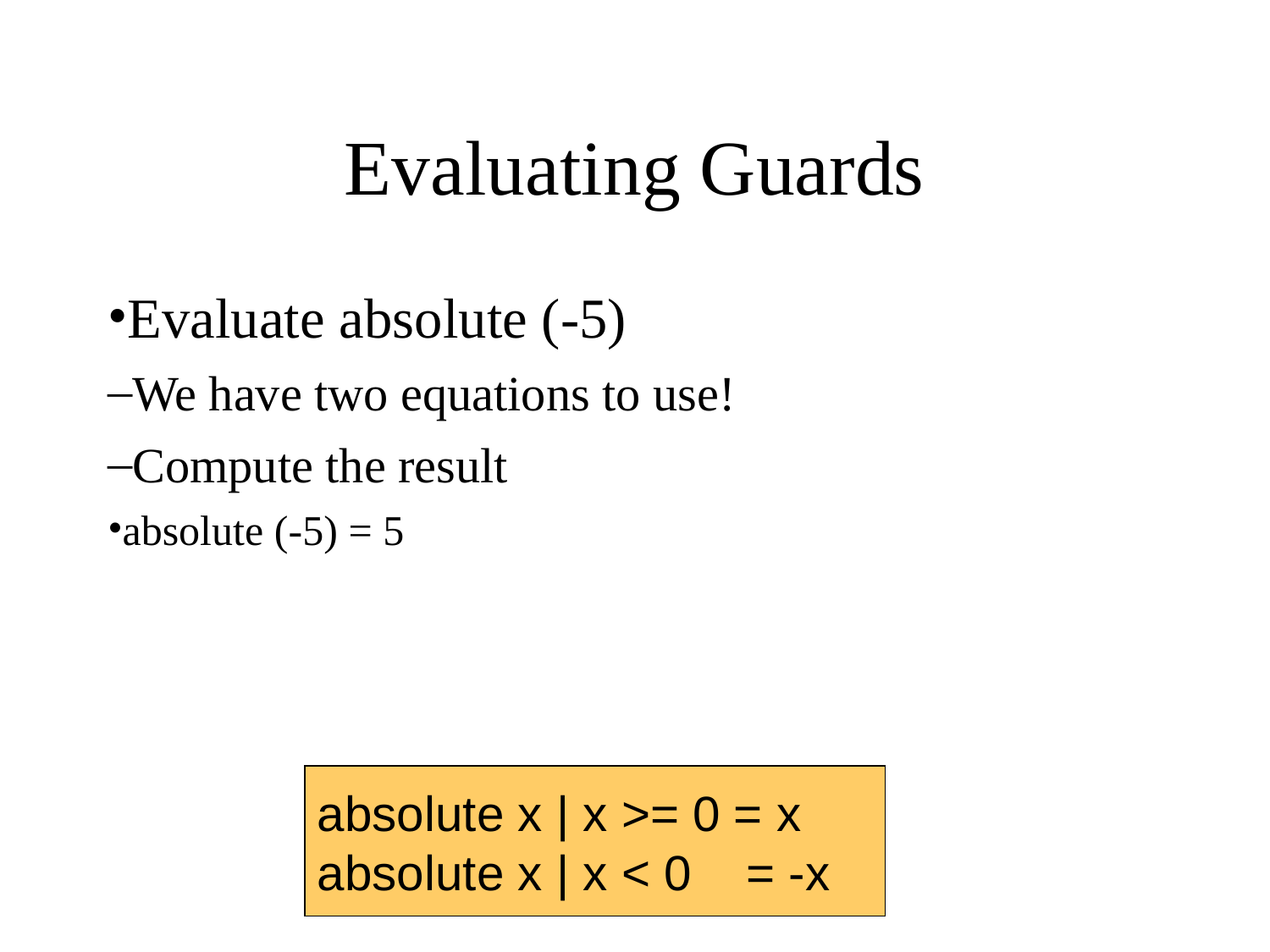

Evaluating Guards
Evaluate absolute (-5)
We have two equations to use!
Compute the result
absolute (-5) = 5
absolute x | x >= 0 = x
absolute x | x < 0    = -x